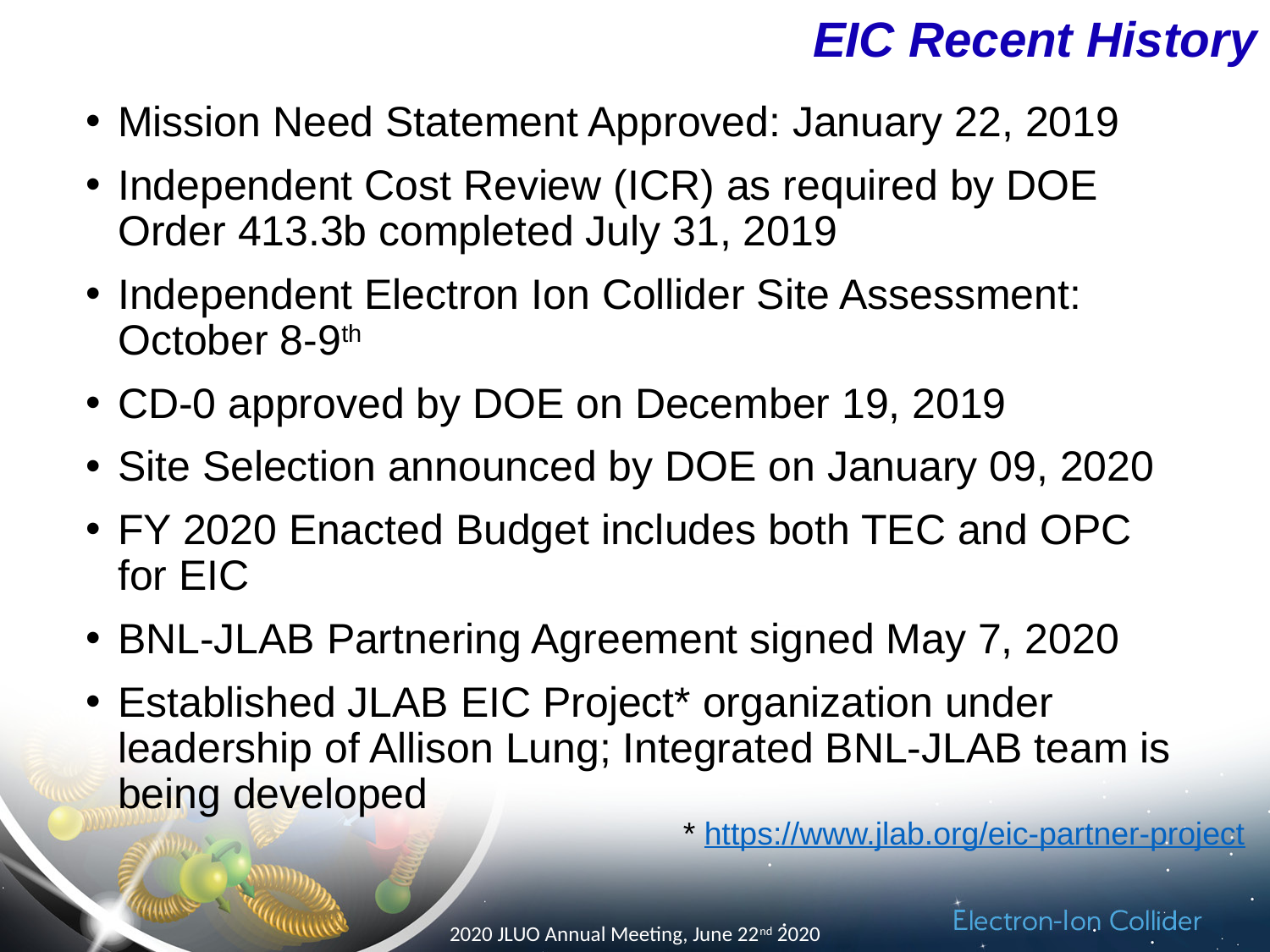

EIC Recent History
Mission Need Statement Approved: January 22, 2019
Independent Cost Review (ICR) as required by DOE Order 413.3b completed July 31, 2019
Independent Electron Ion Collider Site Assessment: October 8-9th
CD-0 approved by DOE on December 19, 2019
Site Selection announced by DOE on January 09, 2020
FY 2020 Enacted Budget includes both TEC and OPC for EIC
BNL-JLAB Partnering Agreement signed May 7, 2020
Established JLAB EIC Project* organization under leadership of Allison Lung; Integrated BNL-JLAB team is being developed

* https://www.jlab.org/eic-partner-project
2020 JLUO Annual Meeting, June 22nd 2020